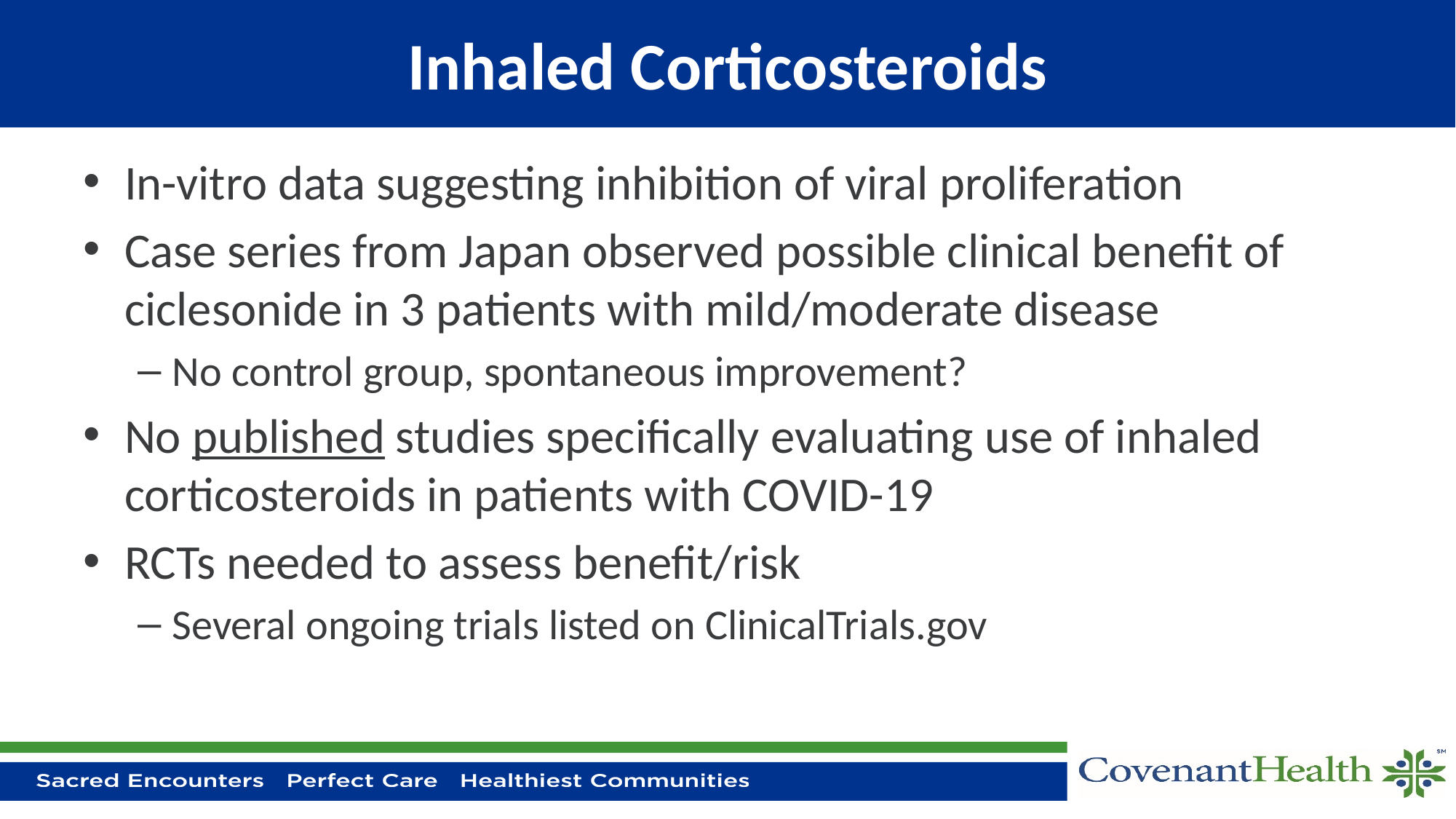

# Inhaled Corticosteroids
In-vitro data suggesting inhibition of viral proliferation
Case series from Japan observed possible clinical benefit of ciclesonide in 3 patients with mild/moderate disease
No control group, spontaneous improvement?
No published studies specifically evaluating use of inhaled corticosteroids in patients with COVID-19
RCTs needed to assess benefit/risk
Several ongoing trials listed on ClinicalTrials.gov